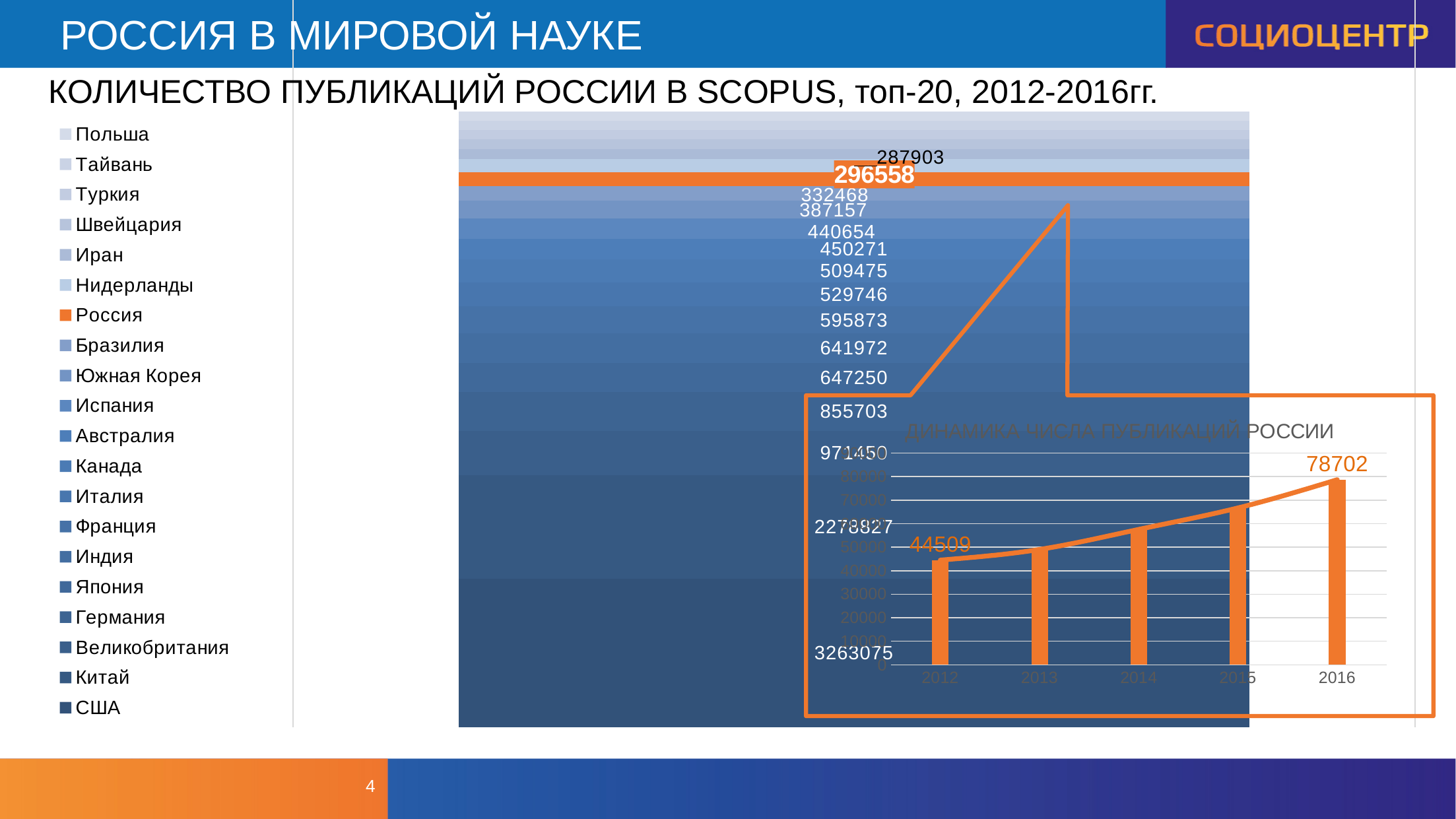

### Chart

| Category | США | Китай | Великобритания | Германия | Япония | Индия | Франция | Италия | Канада | Австралия | Испания | Южная Корея | Бразилия | Россия | Нидерланды | Иран | Швейцария | Туркия | Тайвань | Польша |
|---|---|---|---|---|---|---|---|---|---|---|---|---|---|---|---|---|---|---|---|---|
| Publications | 3263075.0 | 2278827.0 | 971450.0 | 855703.0 | 647250.0 | 641972.0 | 595873.0 | 529746.0 | 509475.0 | 450271.0 | 440654.0 | 387157.0 | 332468.0 | 296558.0 | 287903.0 | 223477.0 | 217938.0 | 206466.0 | 204333.0 | 203307.0 |
# РОССИЯ В МИРОВОЙ НАУКЕ
КОЛИЧЕСТВО ПУБЛИКАЦИЙ РОССИИ В SCOPUS, топ-20, 2012-2016гг.

### Chart: ДИНАМИКА ЧИСЛА ПУБЛИКАЦИЙ РОССИИ

| Category | Столбец2 | Столбец3 |
|---|---|---|
| 2012 | 44509.0 | 44509.0 |
| 2013 | 49061.0 | 49061.0 |
| 2014 | 57578.0 | 57578.0 |
| 2015 | 66708.0 | 66708.0 |
| 2016 | 78702.0 | 78702.0 |
4